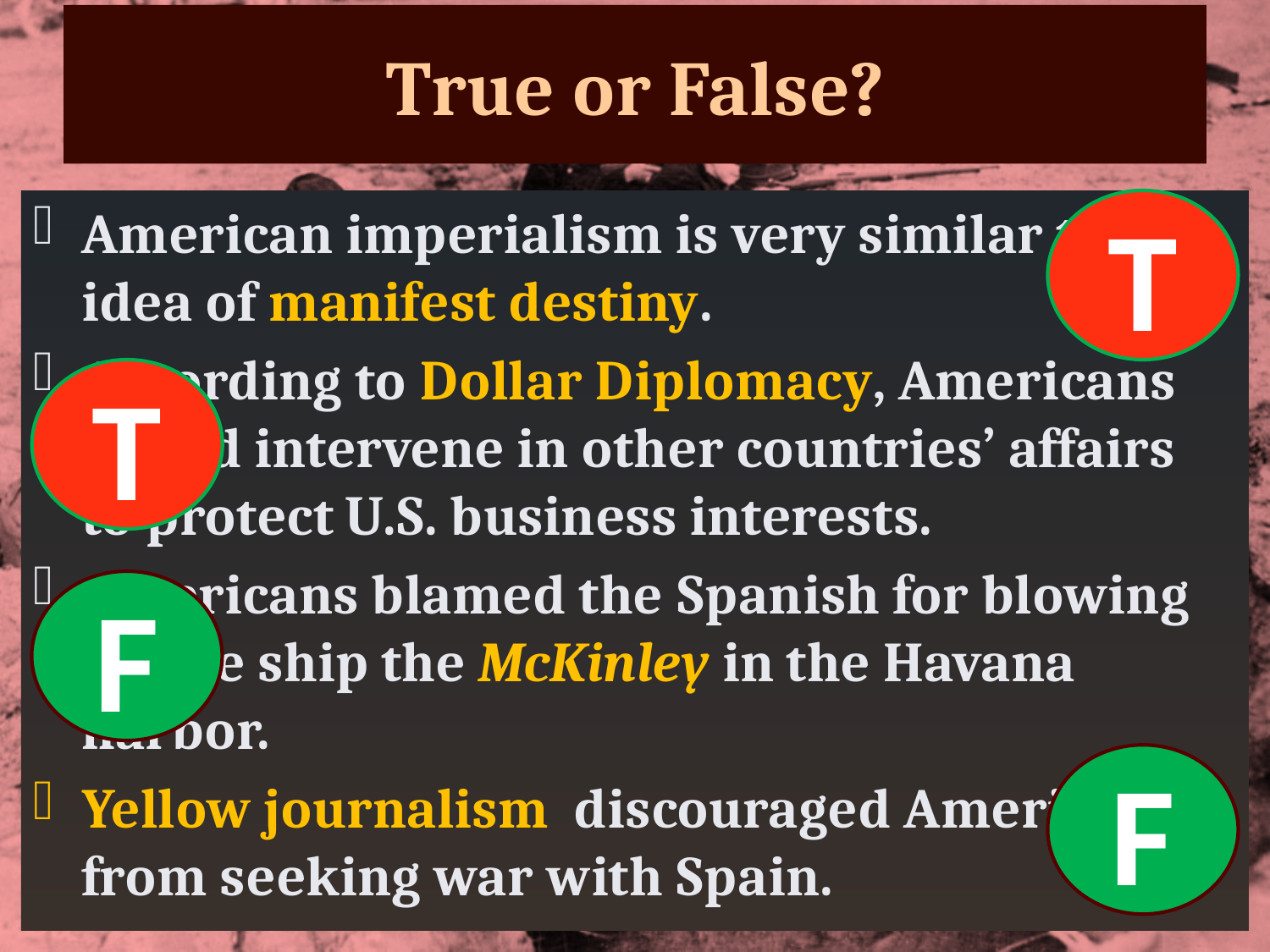

# True or False?
American imperialism is very similar to the idea of manifest destiny.
According to Dollar Diplomacy, Americans would intervene in other countries’ affairs to protect U.S. business interests.
Americans blamed the Spanish for blowing up the ship the McKinley in the Havana harbor.
Yellow journalism  discouraged Americans from seeking war with Spain.
T
T
F
F